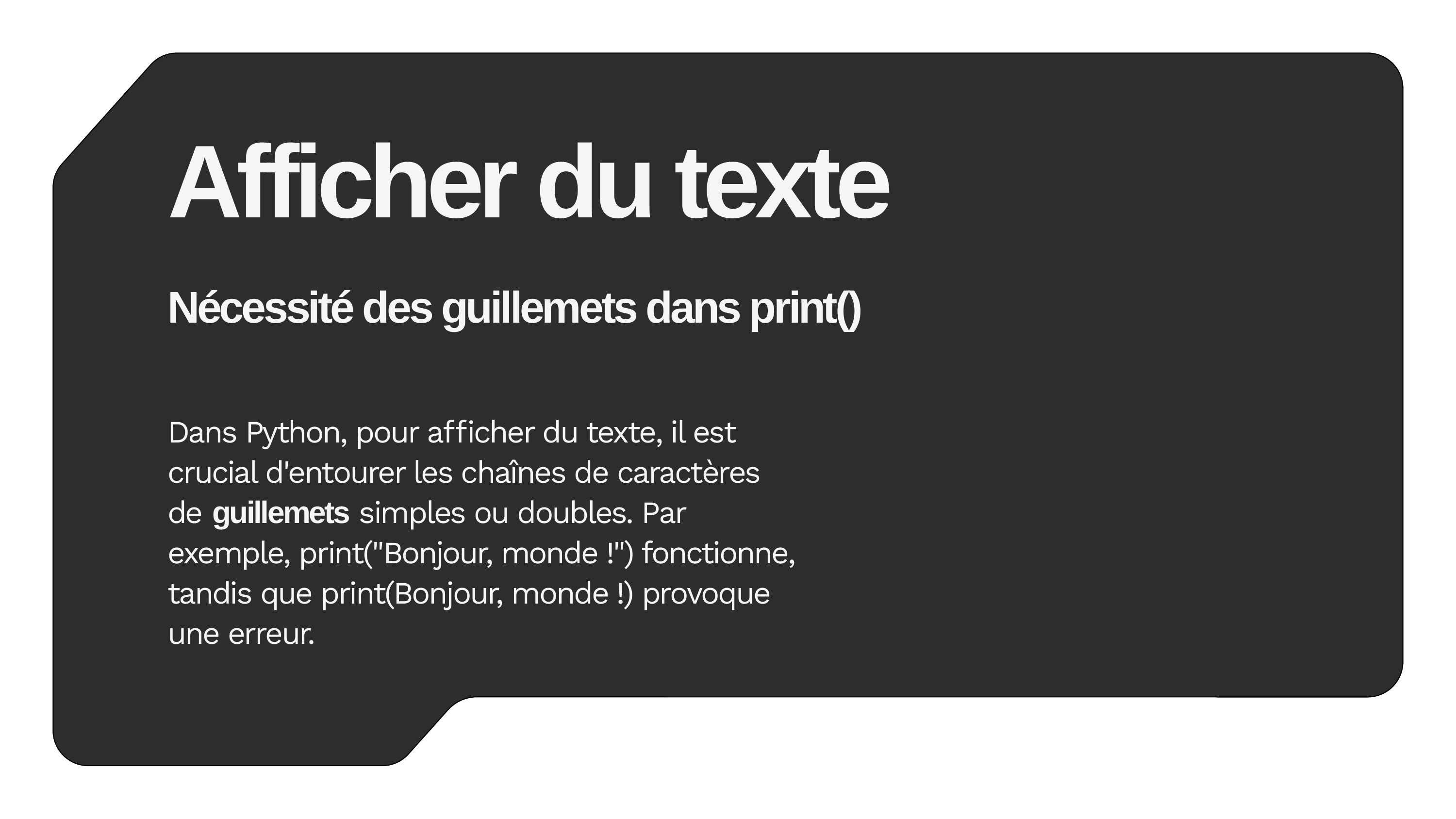

Afficher du texte
Nécessité des guillemets dans print()
Dans Python, pour afficher du texte, il est crucial d'entourer les chaînes de caractères de guillemets simples ou doubles. Par exemple, print("Bonjour, monde !") fonctionne, tandis que print(Bonjour, monde !) provoque une erreur.